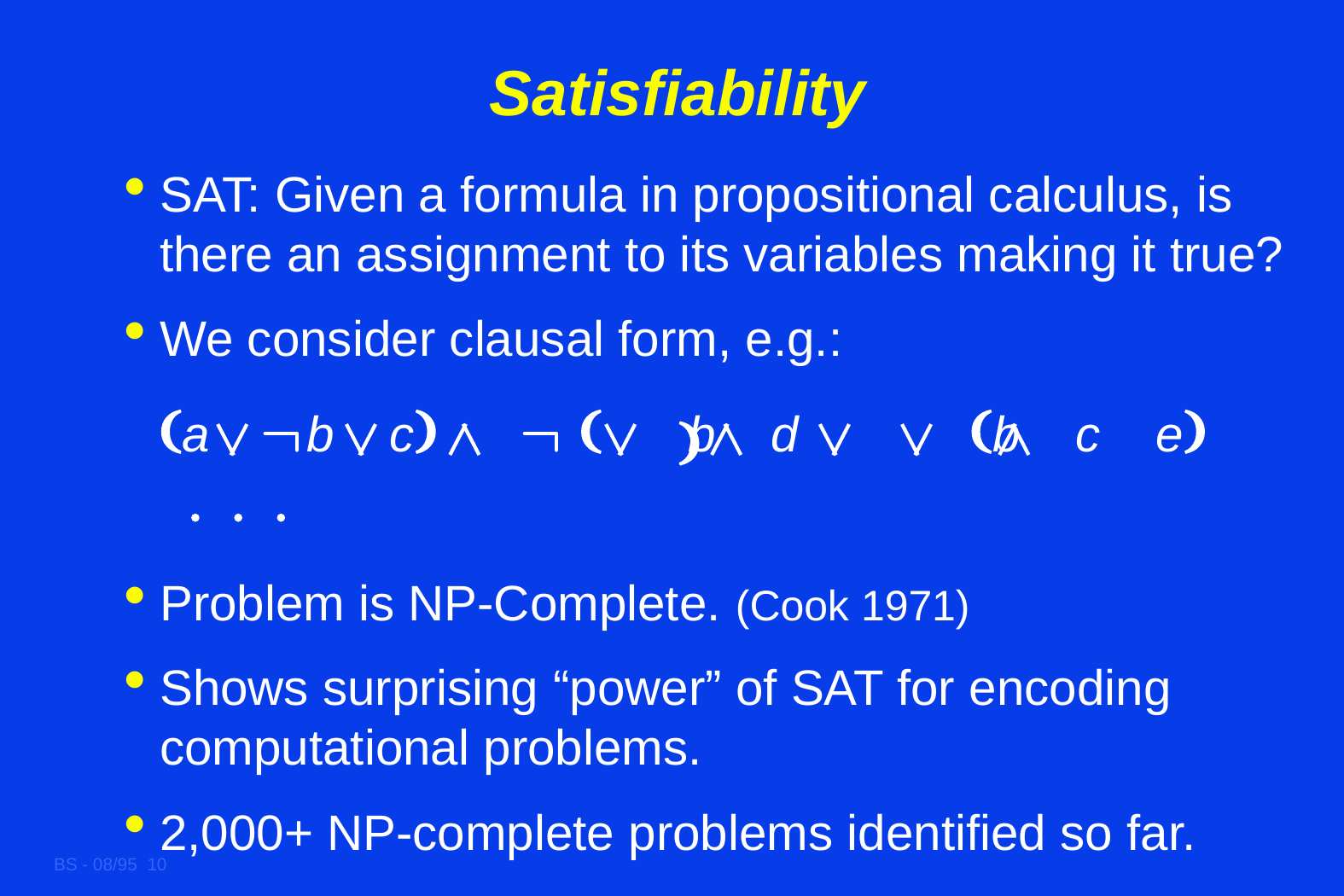

# Satisfiability
SAT: Given a formula in propositional calculus, is there an assignment to its variables making it true?
We consider clausal form, e.g.:
	(a       b    c)     (   b    d      (b    c    e)     . . .
Problem is NP-Complete. (Cook 1971)
Shows surprising “power” of SAT for encoding computational problems.
2,000+ NP-complete problems identified so far.

)